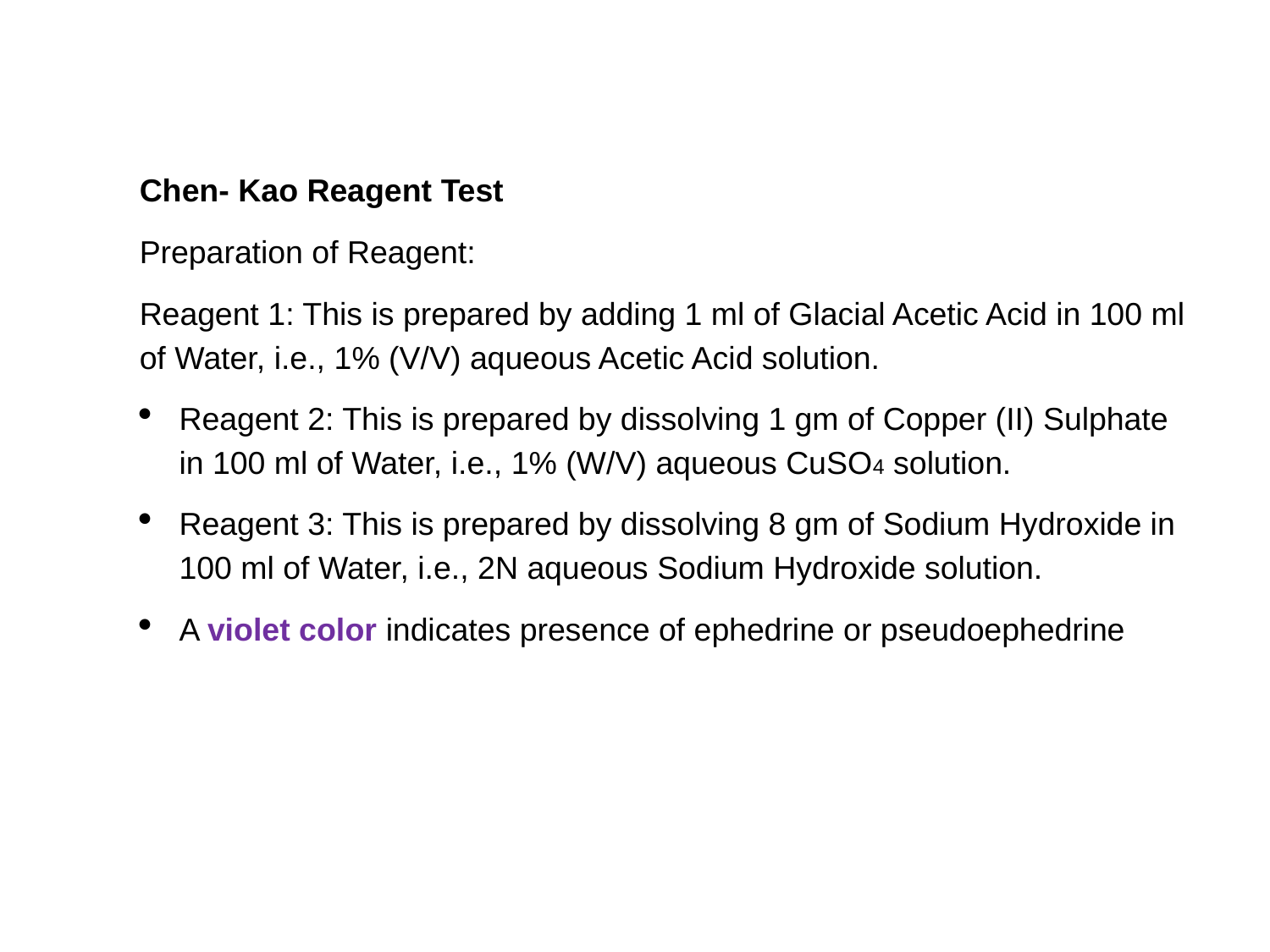

Chen- Kao Reagent Test
Preparation of Reagent:
Reagent 1: This is prepared by adding 1 ml of Glacial Acetic Acid in 100 ml of Water, i.e., 1% (V/V) aqueous Acetic Acid solution.
Reagent 2: This is prepared by dissolving 1 gm of Copper (II) Sulphate in 100 ml of Water, i.e., 1% (W/V) aqueous CuSO4 solution.
Reagent 3: This is prepared by dissolving 8 gm of Sodium Hydroxide in 100 ml of Water, i.e., 2N aqueous Sodium Hydroxide solution.
A violet color indicates presence of ephedrine or pseudoephedrine